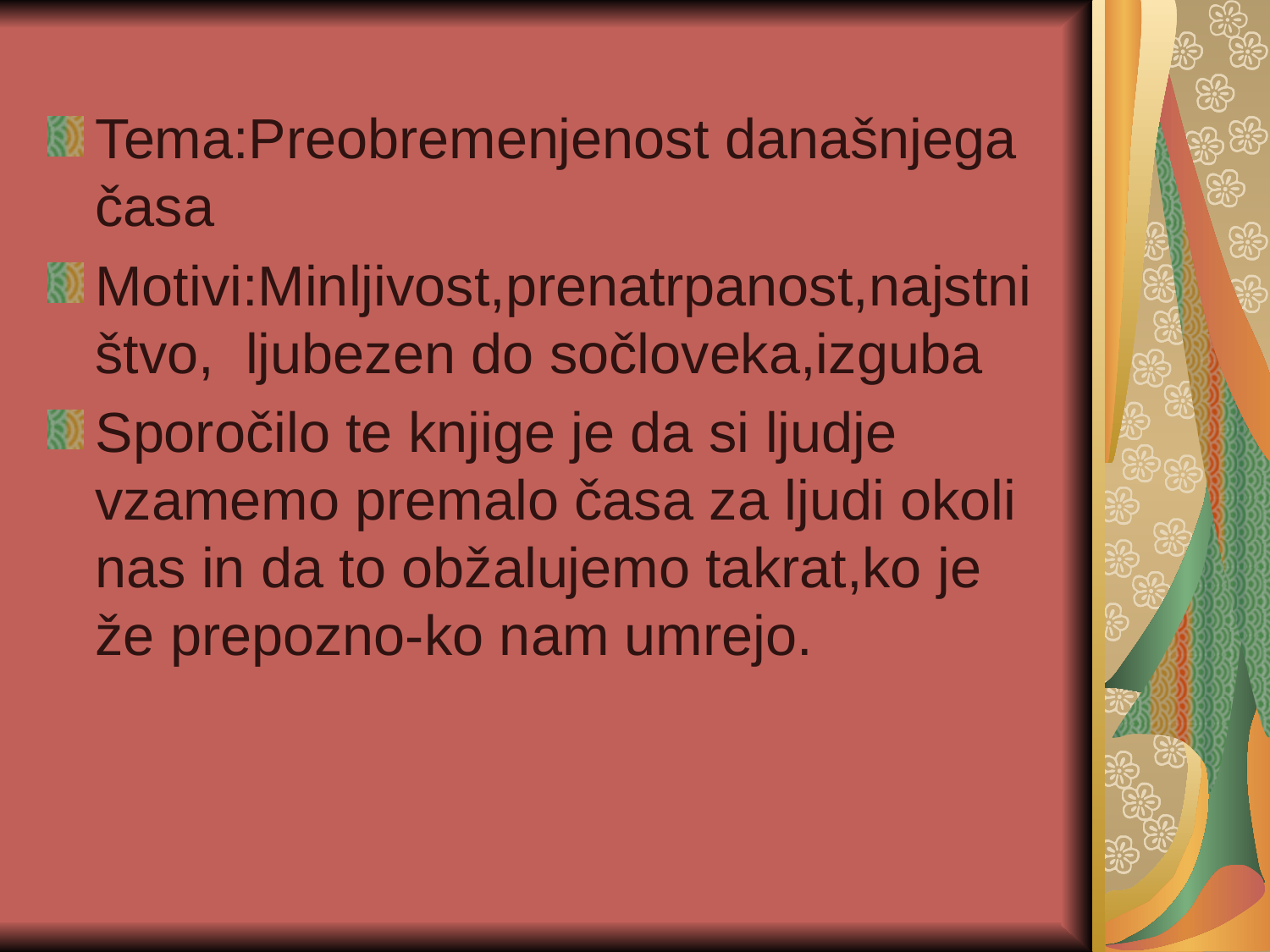

Tema:Preobremenjenost današnjega časa
Motivi:Minljivost,prenatrpanost,najstništvo,  ljubezen do sočloveka,izguba
Sporočilo te knjige je da si ljudje vzamemo premalo časa za ljudi okoli nas in da to obžalujemo takrat,ko je že prepozno-ko nam umrejo.